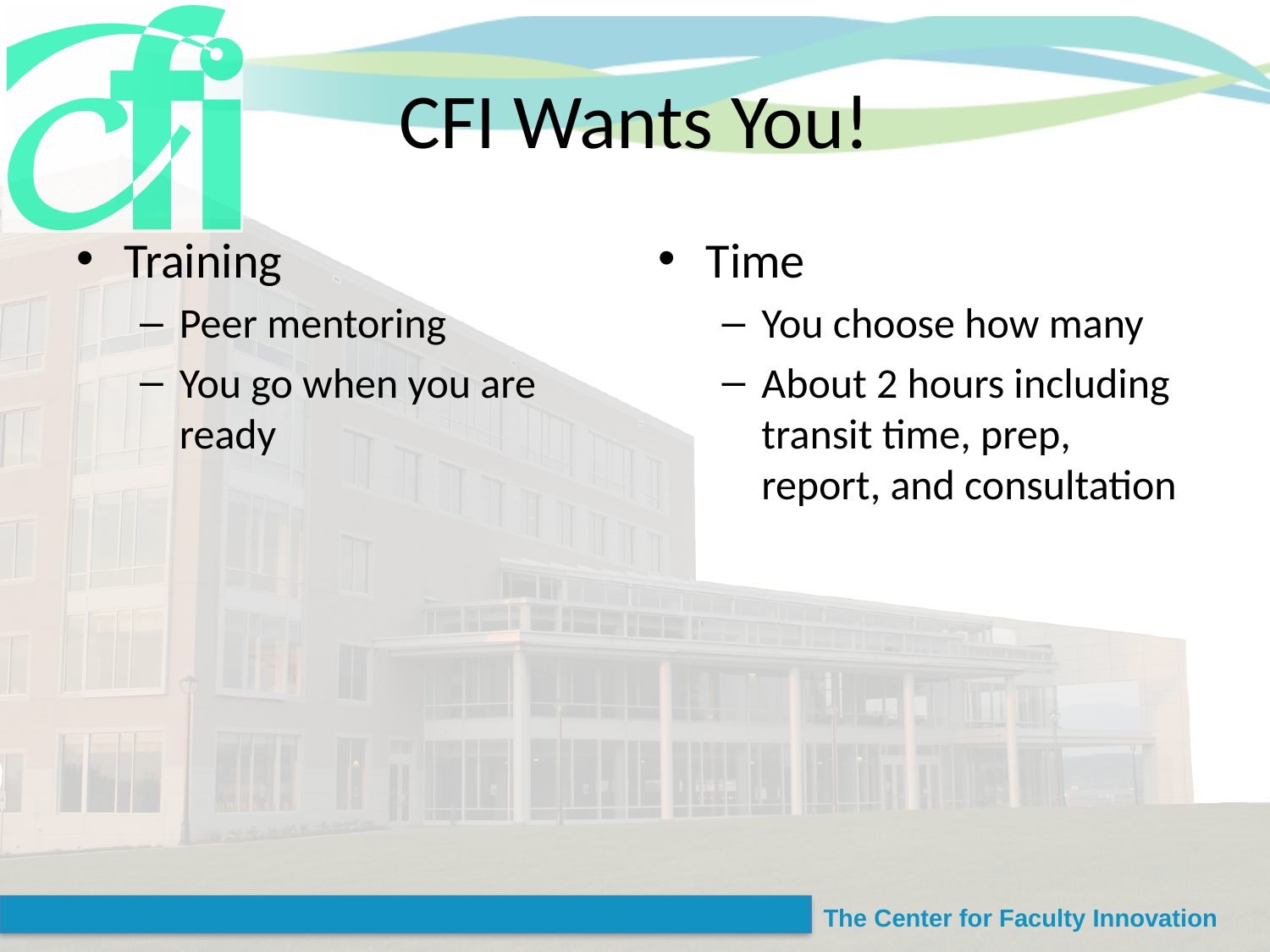

# CFI Wants You!
Training
Peer mentoring
You go when you are ready
Time
You choose how many
About 2 hours including transit time, prep, report, and consultation